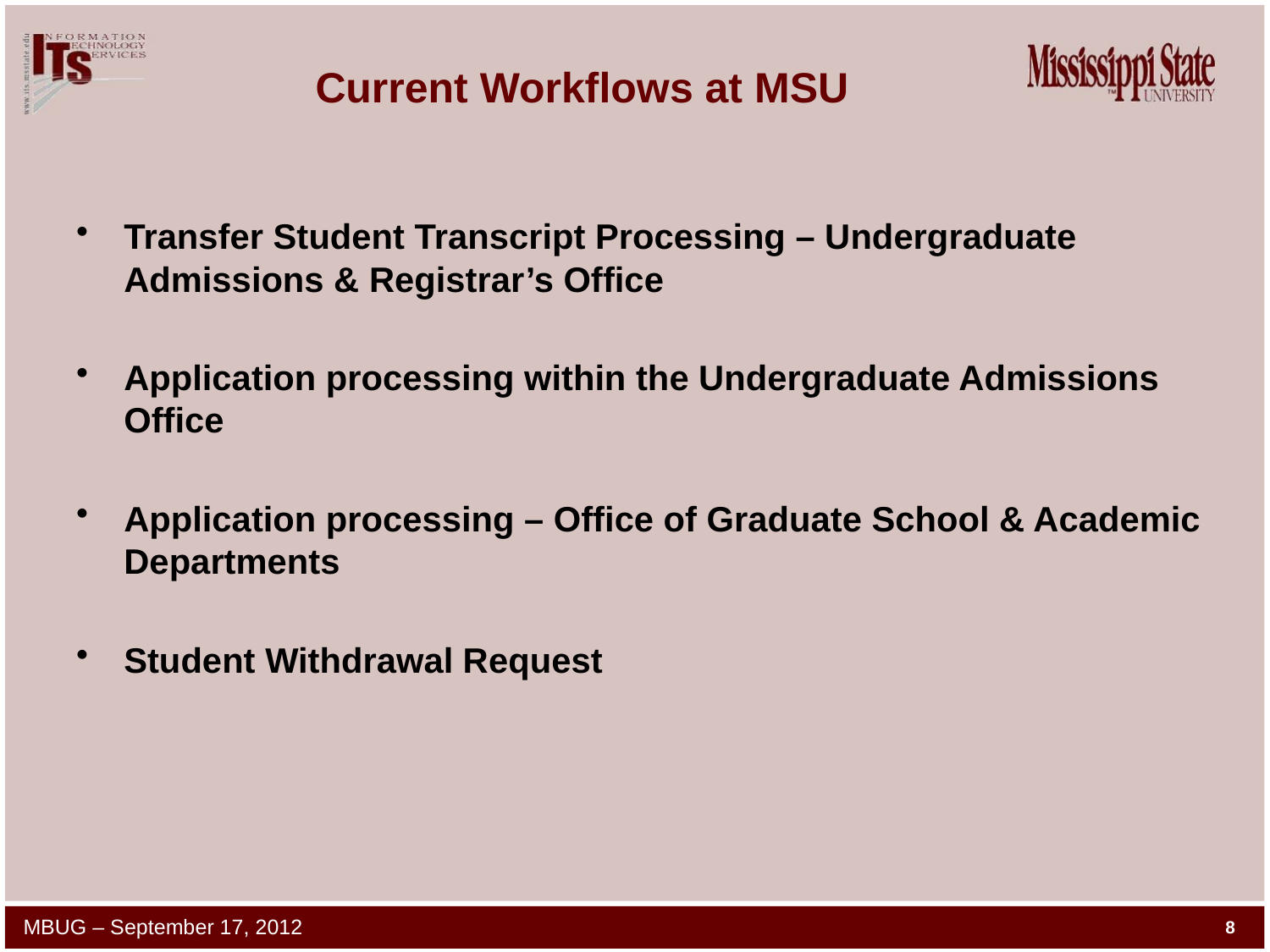

# Current Workflows at MSU

Transfer Student Transcript Processing – Undergraduate Admissions & Registrar’s Office

Application processing within the Undergraduate Admissions Office

Application processing – Office of Graduate School & Academic Departments

Student Withdrawal Request

MBUG – September 17, 2012
8